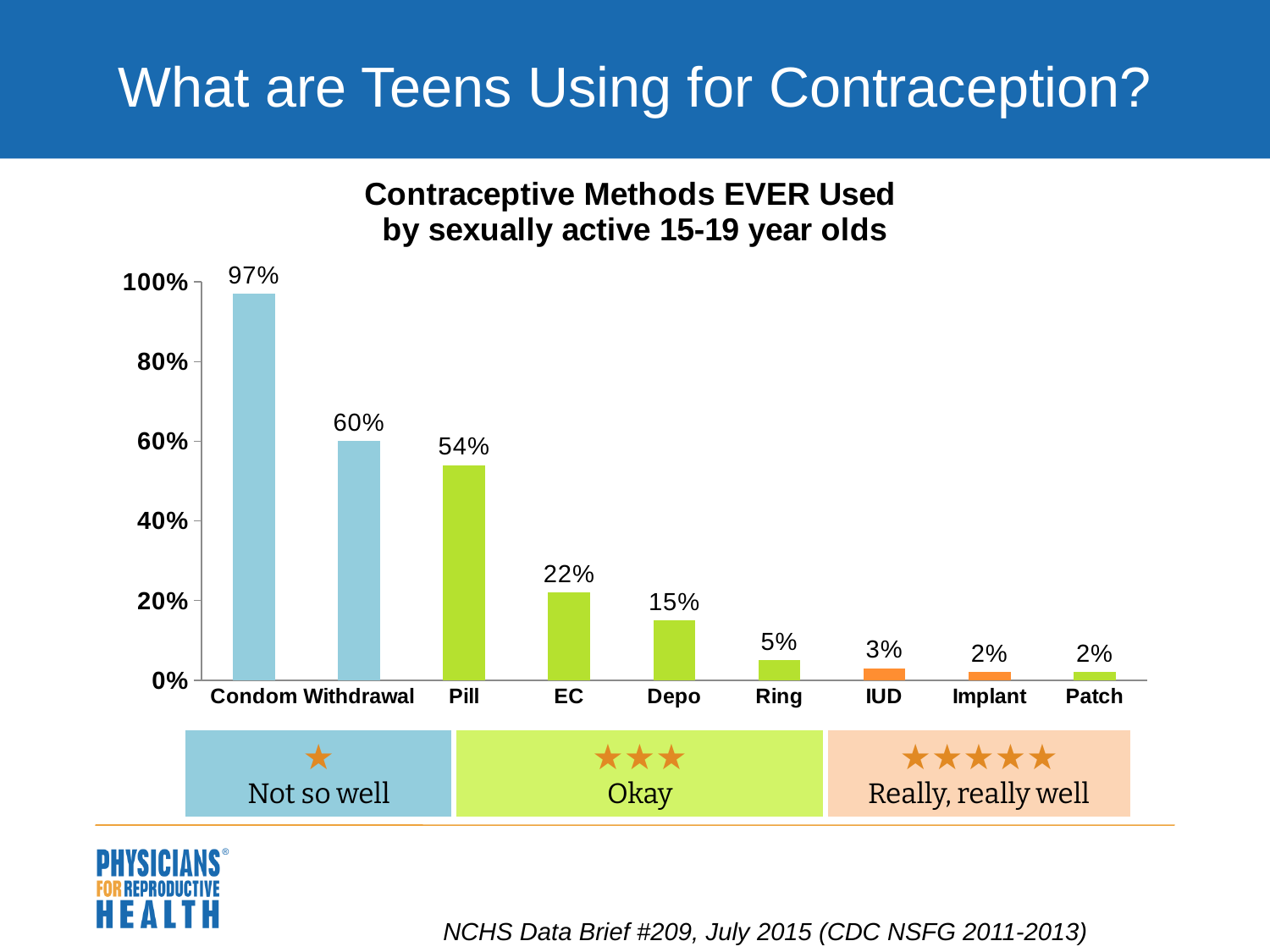

# What are Teens Using for Contraception?

### Chart: Contraceptive Methods EVER Used
by sexually active 15-19 year olds

| Category | 2011-2013 |
|---|---|
| Condom | 0.97 |
| Withdrawal | 0.6 |
| Pill | 0.54 |
| EC | 0.22 |
| Depo | 0.15 |
| Ring | 0.05 |
| IUD | 0.03 |
| Implant | 0.02 |
| Patch | 0.02 |
| ★ Not so well | ★★★ Okay | ★★★★★ Really, really well |
| --- | --- | --- |
NCHS Data Brief #209, July 2015 (CDC NSFG 2011-2013)